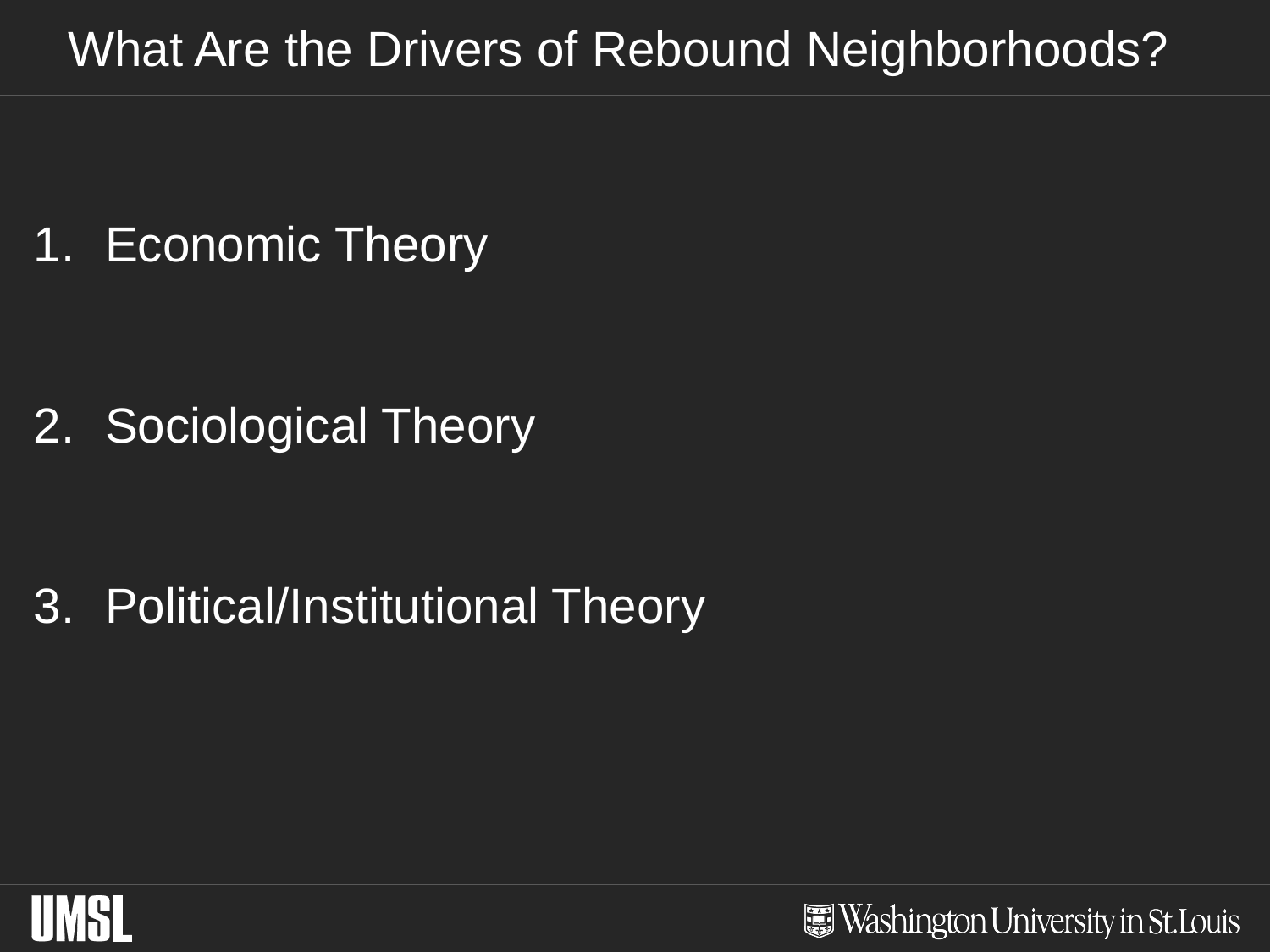

# What Are the Drivers of Rebound Neighborhoods?

Economic Theory

Sociological Theory

Political/Institutional Theory